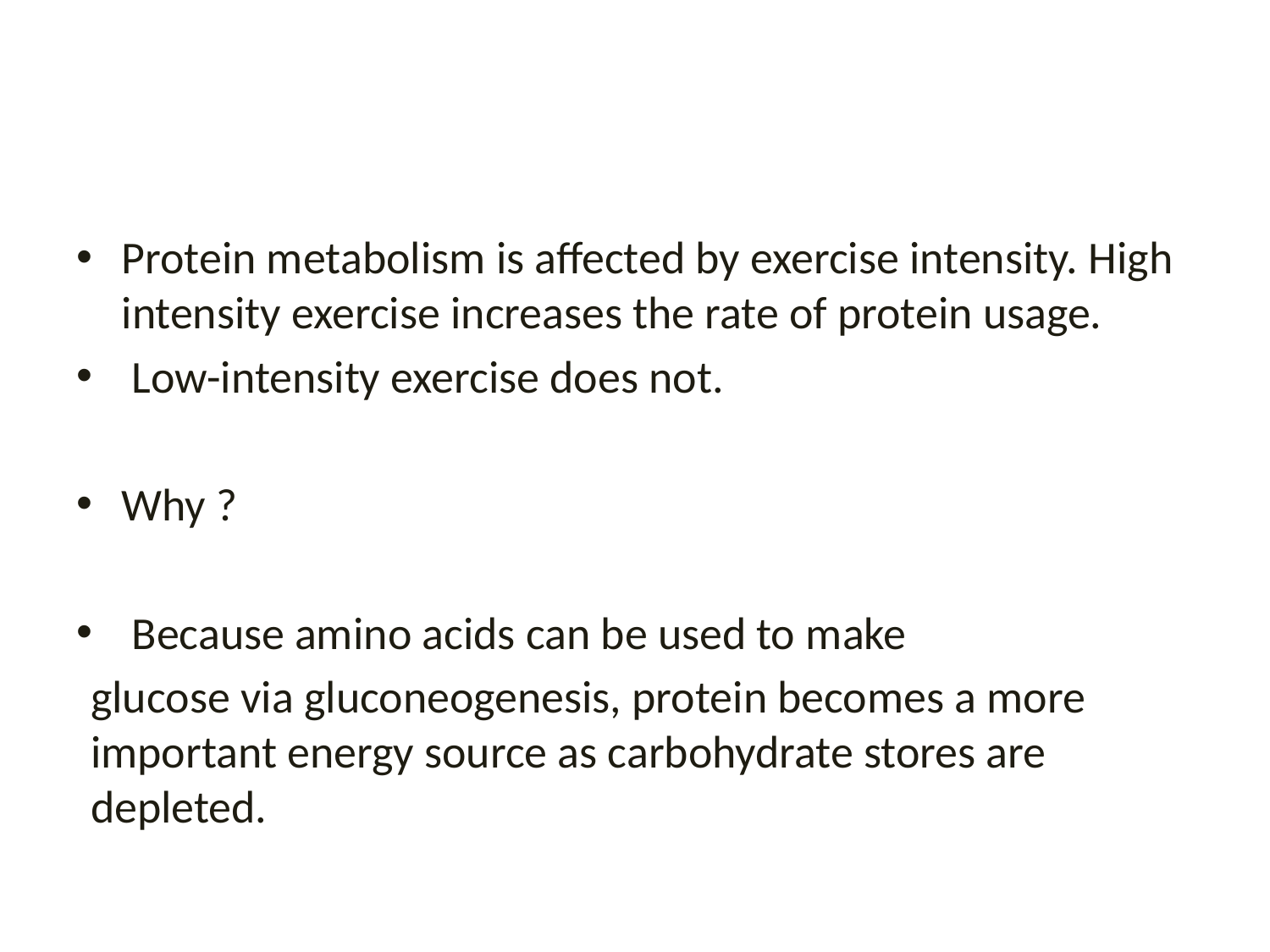

#
Protein metabolism is affected by exercise intensity. High intensity exercise increases the rate of protein usage.
 Low-intensity exercise does not.

Why ?

 Because amino acids can be used to make
glucose via gluconeogenesis, protein becomes a more important energy source as carbohydrate stores are depleted.